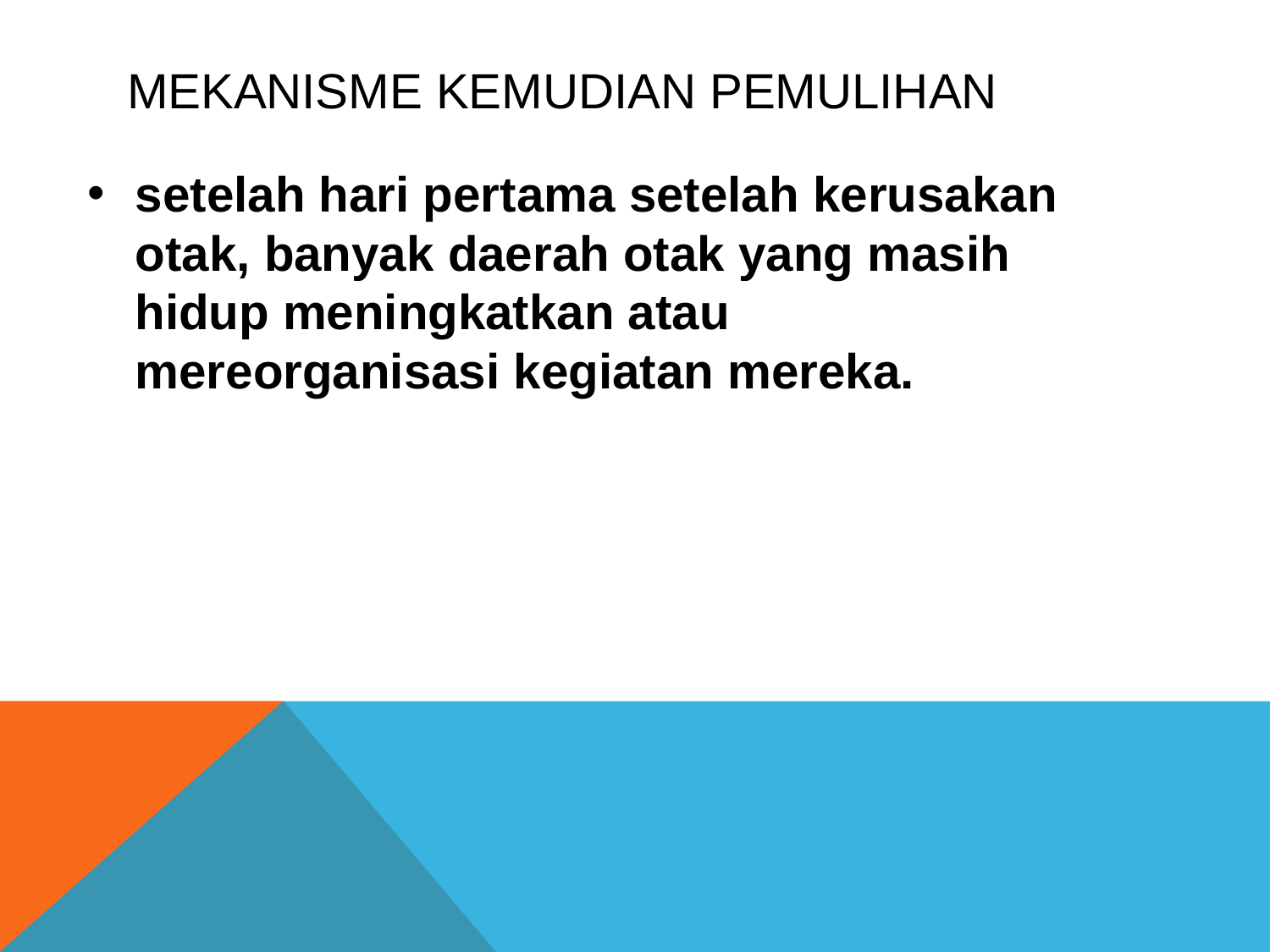

# mekanisme kemudian pemulihan
setelah hari pertama setelah kerusakan otak, banyak daerah otak yang masih hidup meningkatkan atau mereorganisasi kegiatan mereka.